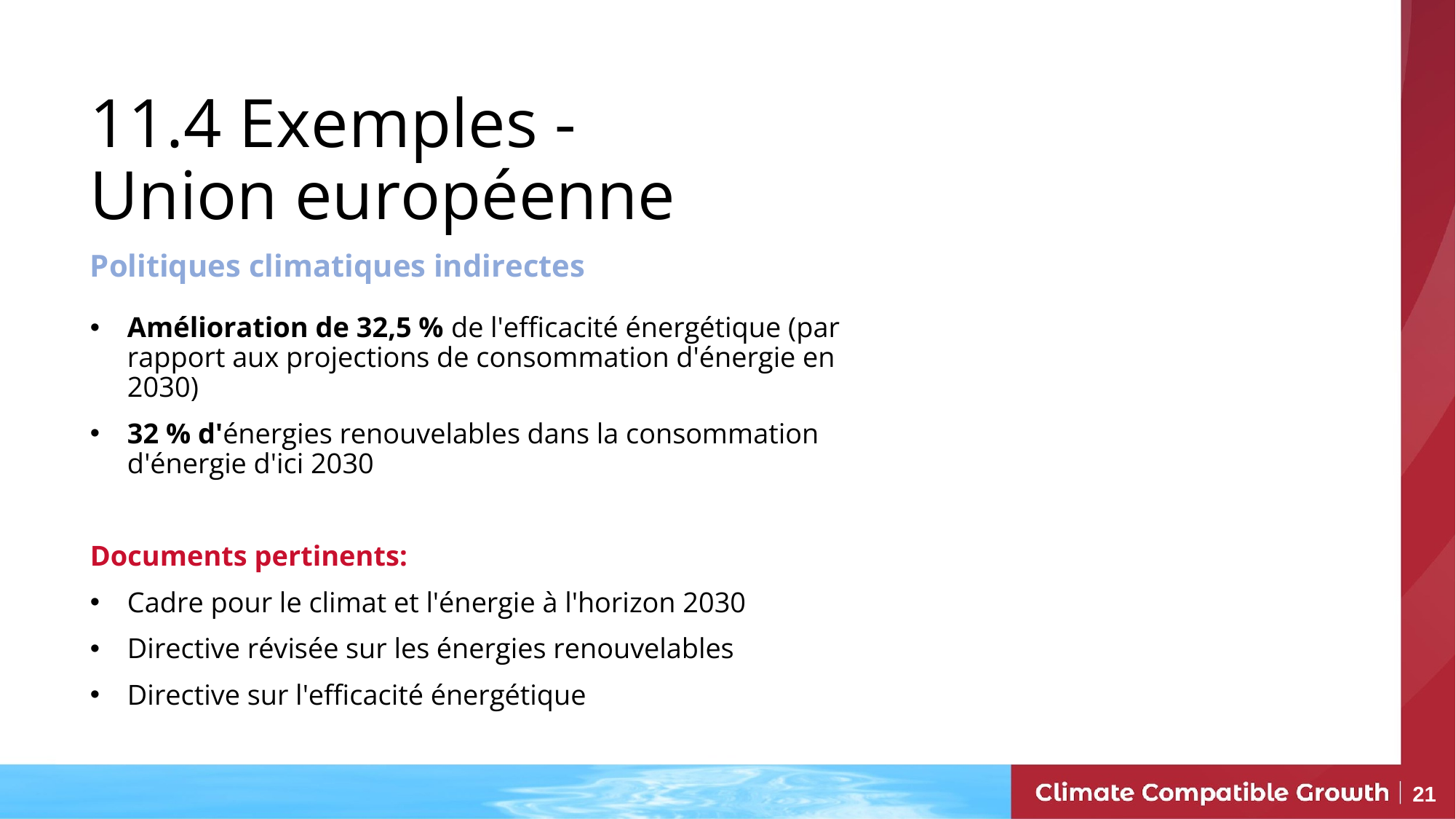

# 11.4 Exemples - Union européenne
Politiques climatiques indirectes
Amélioration de 32,5 % de l'efficacité énergétique (par rapport aux projections de consommation d'énergie en 2030)
32 % d'énergies renouvelables dans la consommation d'énergie d'ici 2030

Documents pertinents:
Cadre pour le climat et l'énergie à l'horizon 2030
Directive révisée sur les énergies renouvelables
Directive sur l'efficacité énergétique
21